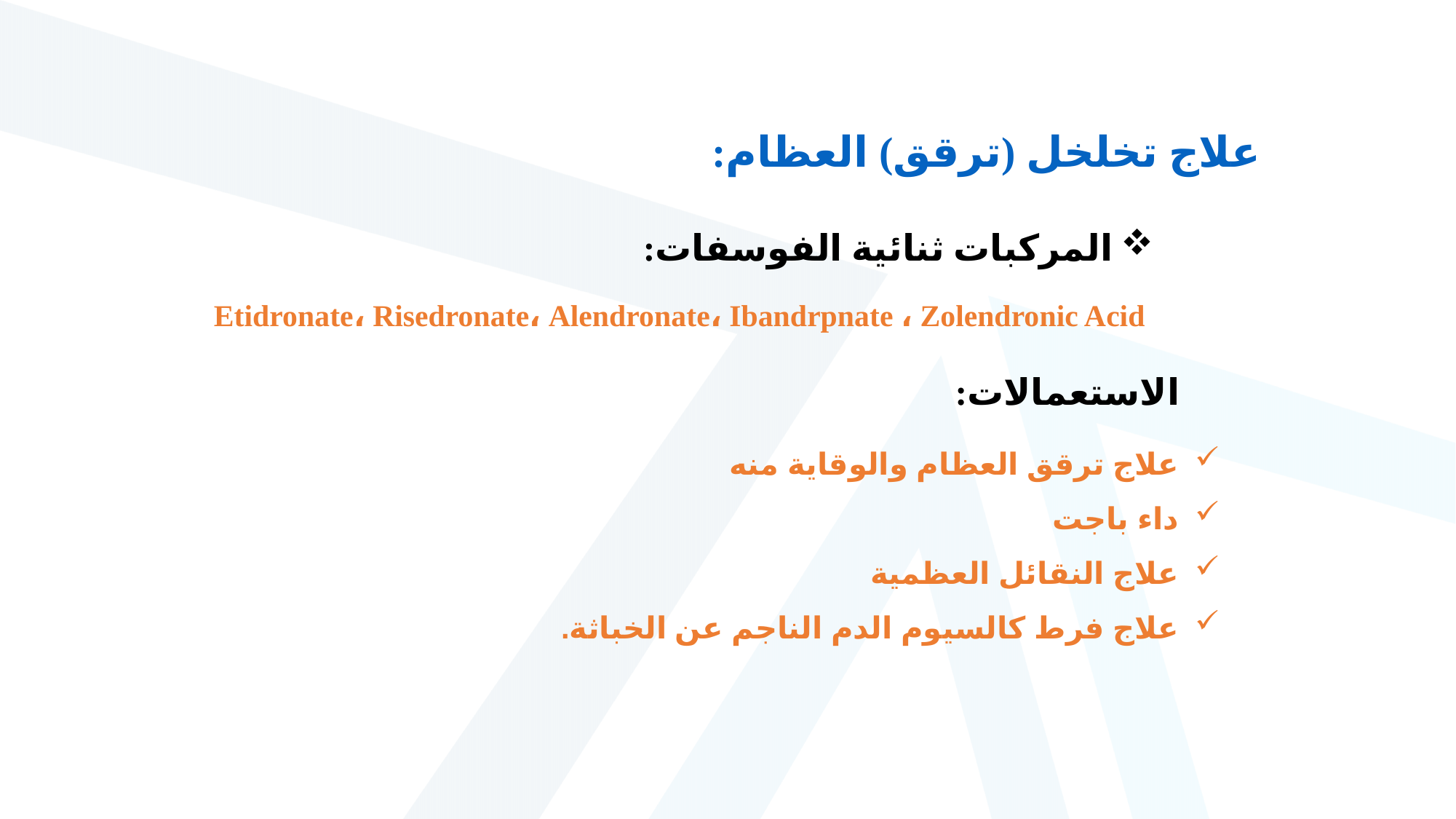

علاج تخلخل (ترقق) العظام:
المركبات ثنائية الفوسفات:
 Etidronate، Risedronate، Alendronate، Ibandrpnate ، Zolendronic Acid
الاستعمالات:
علاج ترقق العظام والوقاية منه
داء باجت
علاج النقائل العظمية
علاج فرط كالسيوم الدم الناجم عن الخباثة.